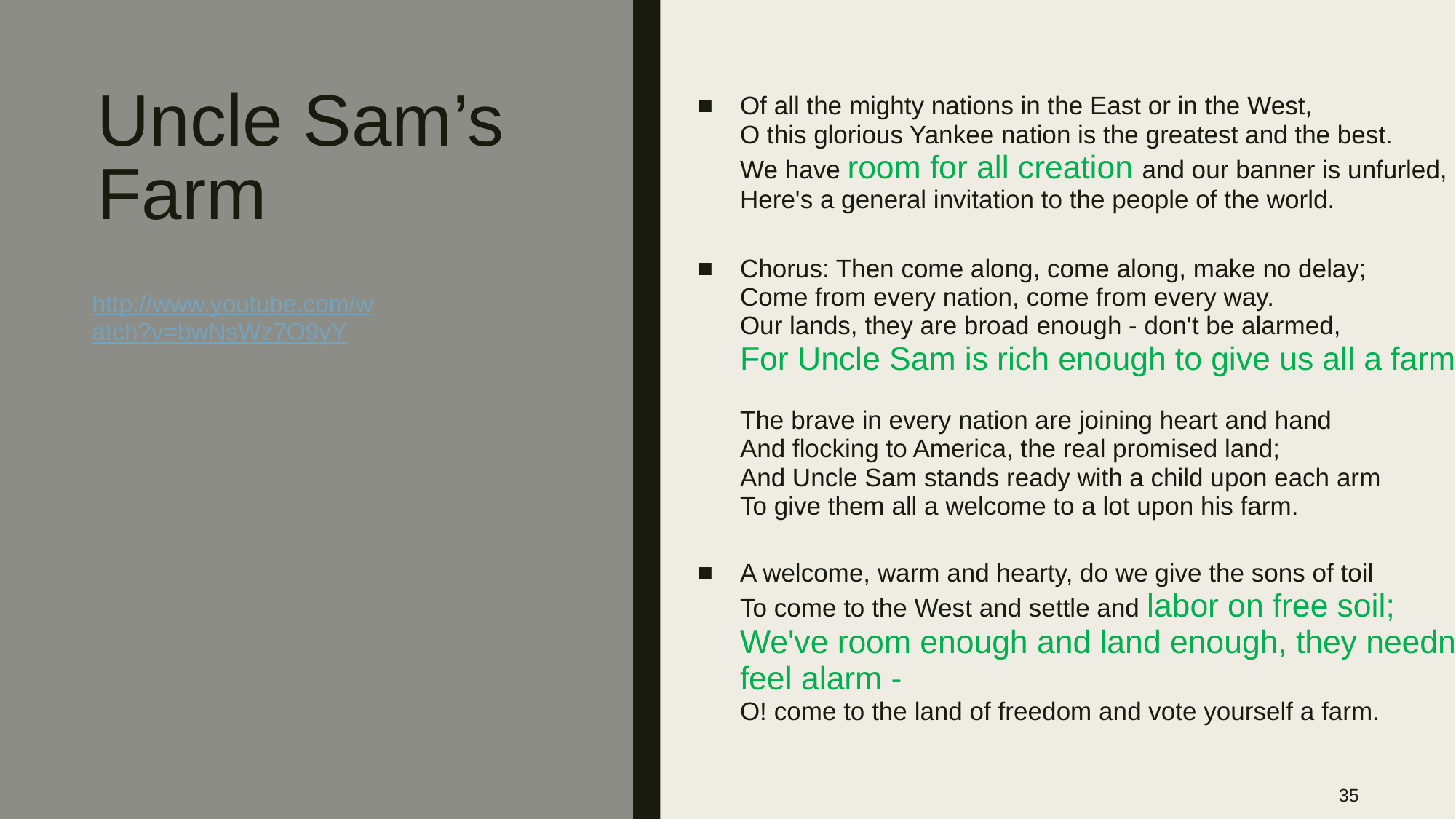

# Uncle Sam’s Farm
Of all the mighty nations in the East or in the West,
O this glorious Yankee nation is the greatest and the best.
We have room for all creation and our banner is unfurled,
Here's a general invitation to the people of the world.
Chorus: Then come along, come along, make no delay;
Come from every nation, come from every way.
Our lands, they are broad enough - don't be alarmed,
For Uncle Sam is rich enough to give us all a farm.
The brave in every nation are joining heart and hand
And flocking to America, the real promised land;
And Uncle Sam stands ready with a child upon each arm
To give them all a welcome to a lot upon his farm.
A welcome, warm and hearty, do we give the sons of toil
To come to the West and settle and labor on free soil;
We've room enough and land enough, they needn't feel alarm -
O! come to the land of freedom and vote yourself a farm.
http://www.youtube.com/watch?v=bwNsWz7O9yY
35